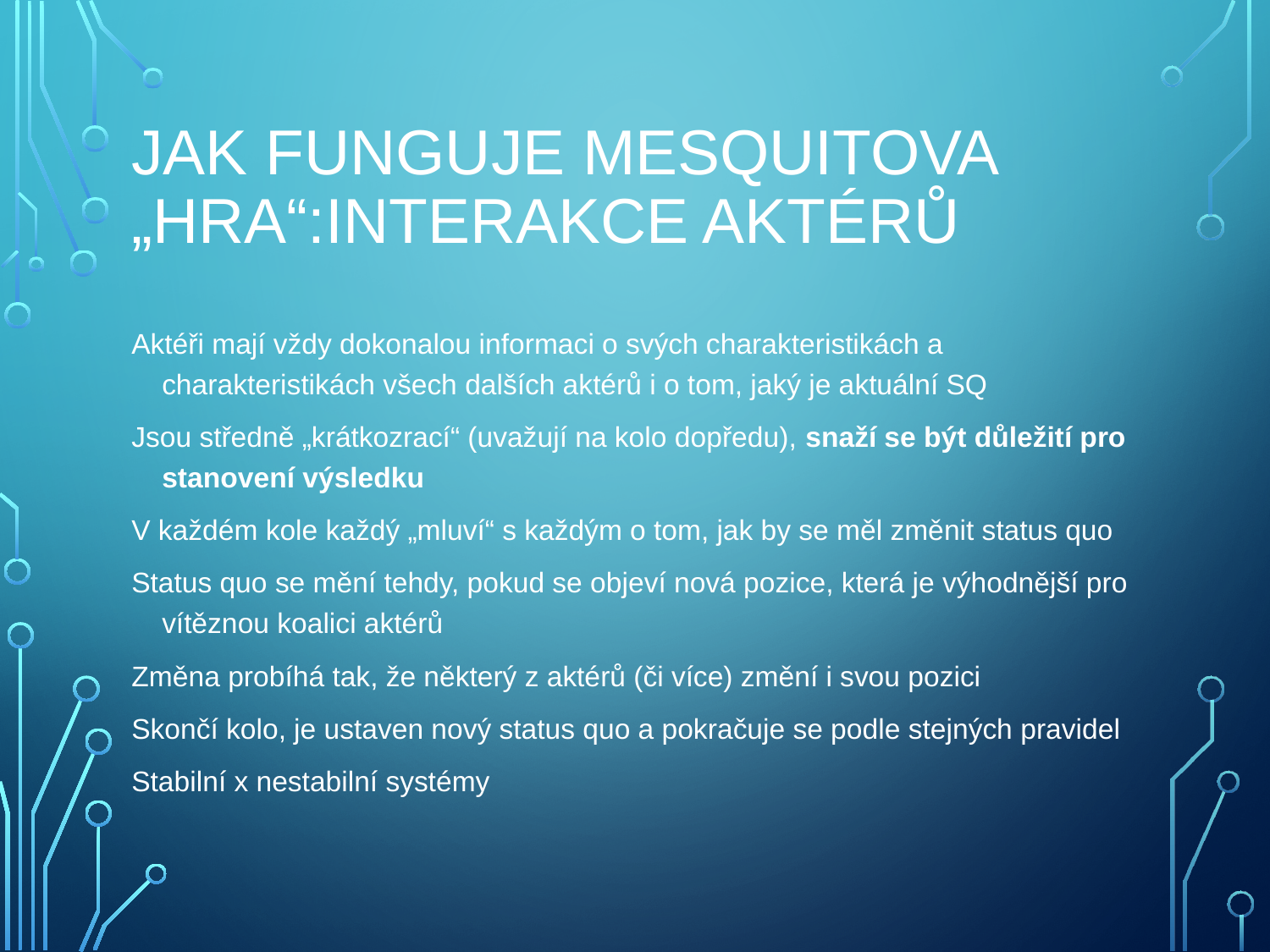

# Jak funguje Mesquitova „hra“:interakce aktérů
Aktéři mají vždy dokonalou informaci o svých charakteristikách a charakteristikách všech dalších aktérů i o tom, jaký je aktuální SQ
Jsou středně „krátkozrací“ (uvažují na kolo dopředu), snaží se být důležití pro stanovení výsledku
V každém kole každý „mluví“ s každým o tom, jak by se měl změnit status quo
Status quo se mění tehdy, pokud se objeví nová pozice, která je výhodnější pro vítěznou koalici aktérů
Změna probíhá tak, že některý z aktérů (či více) změní i svou pozici
Skončí kolo, je ustaven nový status quo a pokračuje se podle stejných pravidel
Stabilní x nestabilní systémy